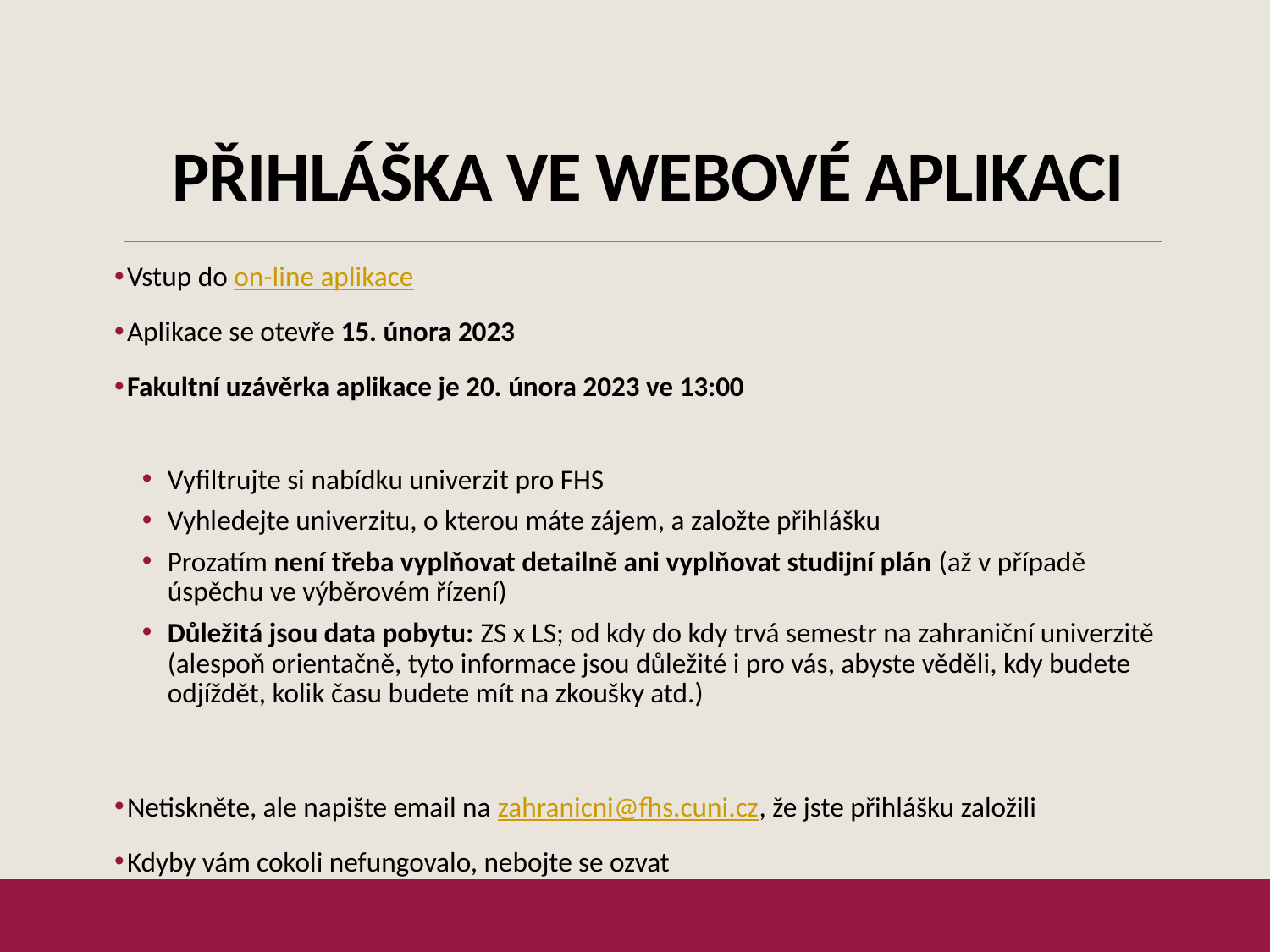

# Přihláška ve webové aplikaci
Vstup do on-line aplikace
Aplikace se otevře 15. února 2023
Fakultní uzávěrka aplikace je 20. února 2023 ve 13:00

Vyfiltrujte si nabídku univerzit pro FHS
Vyhledejte univerzitu, o kterou máte zájem, a založte přihlášku
Prozatím není třeba vyplňovat detailně ani vyplňovat studijní plán (až v případě úspěchu ve výběrovém řízení)
Důležitá jsou data pobytu: ZS x LS; od kdy do kdy trvá semestr na zahraniční univerzitě (alespoň orientačně, tyto informace jsou důležité i pro vás, abyste věděli, kdy budete odjíždět, kolik času budete mít na zkoušky atd.)

Netiskněte, ale napište email na zahranicni@fhs.cuni.cz, že jste přihlášku založili
Kdyby vám cokoli nefungovalo, nebojte se ozvat